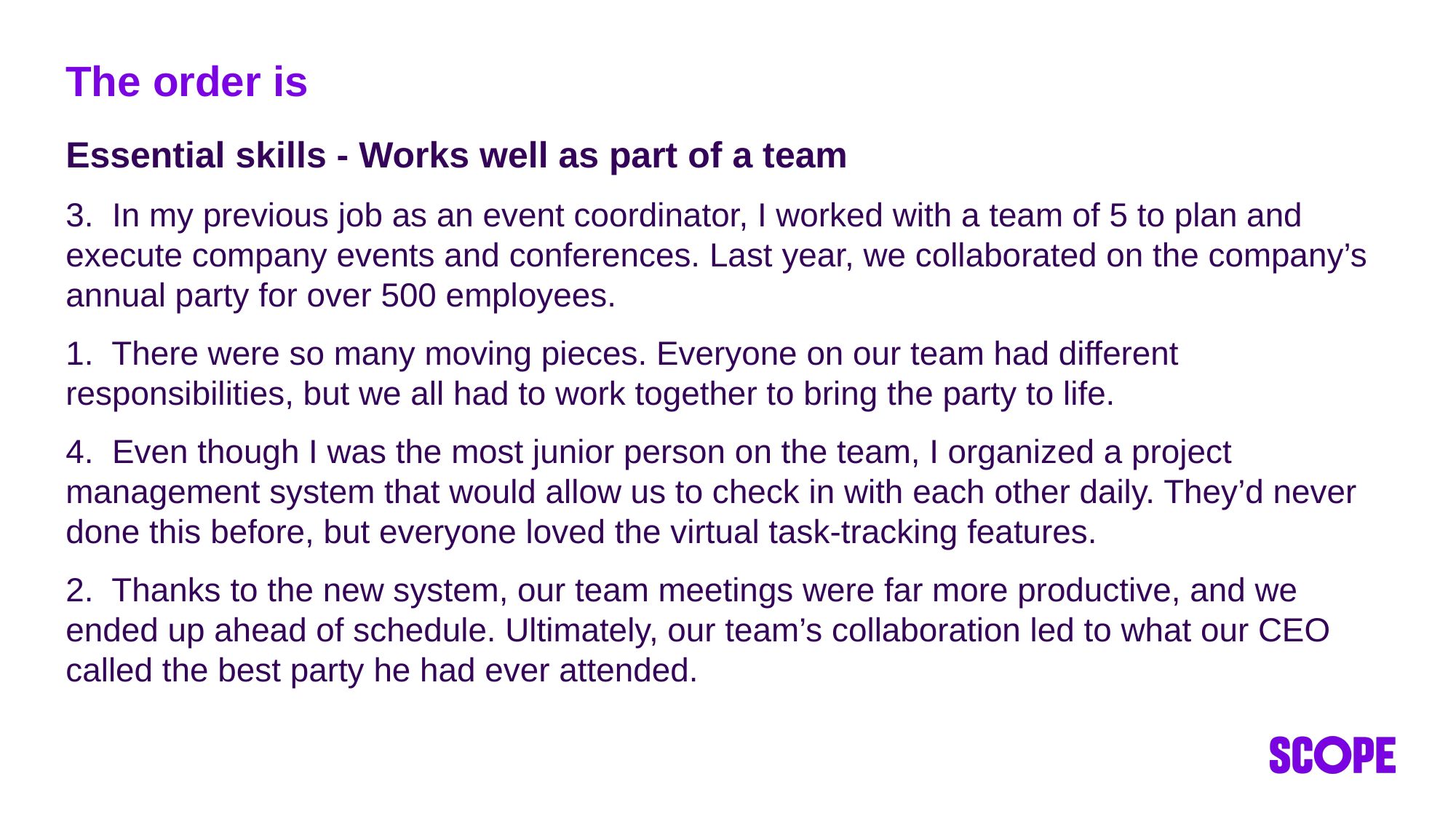

# The order is
Essential skills - Works well as part of a team
3.  In my previous job as an event coordinator, I worked with a team of 5 to plan and execute company events and conferences. Last year, we collaborated on the company’s annual party for over 500 employees.
1.  There were so many moving pieces. Everyone on our team had different responsibilities, but we all had to work together to bring the party to life.
4.  Even though I was the most junior person on the team, I organized a project management system that would allow us to check in with each other daily. They’d never done this before, but everyone loved the virtual task-tracking features.
2.  Thanks to the new system, our team meetings were far more productive, and we ended up ahead of schedule. Ultimately, our team’s collaboration led to what our CEO called the best party he had ever attended.